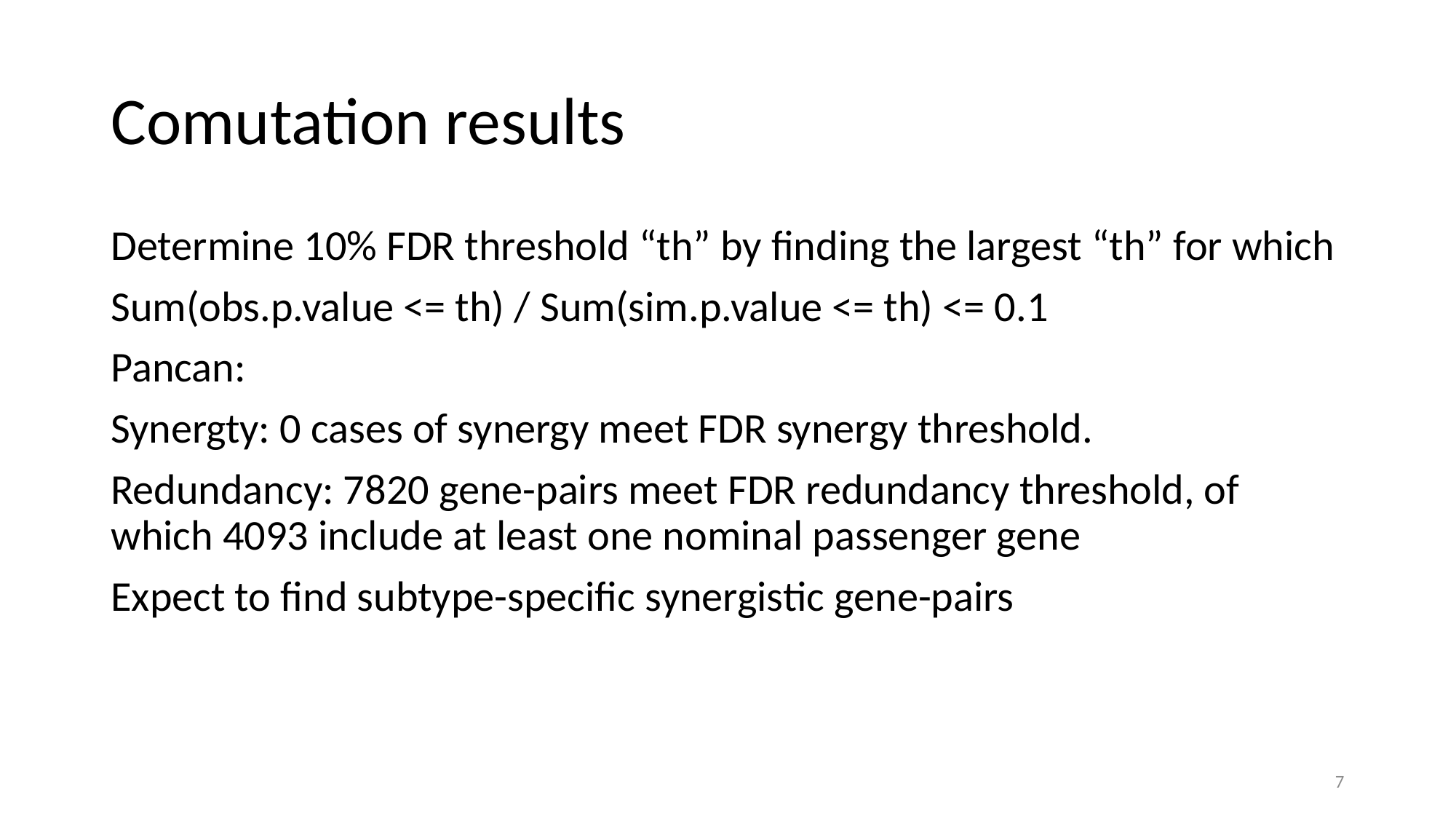

# Comutation results
Determine 10% FDR threshold “th” by finding the largest “th” for which
Sum(obs.p.value <= th) / Sum(sim.p.value <= th) <= 0.1
Pancan:
Synergty: 0 cases of synergy meet FDR synergy threshold.
Redundancy: 7820 gene-pairs meet FDR redundancy threshold, of which 4093 include at least one nominal passenger gene
Expect to find subtype-specific synergistic gene-pairs
7